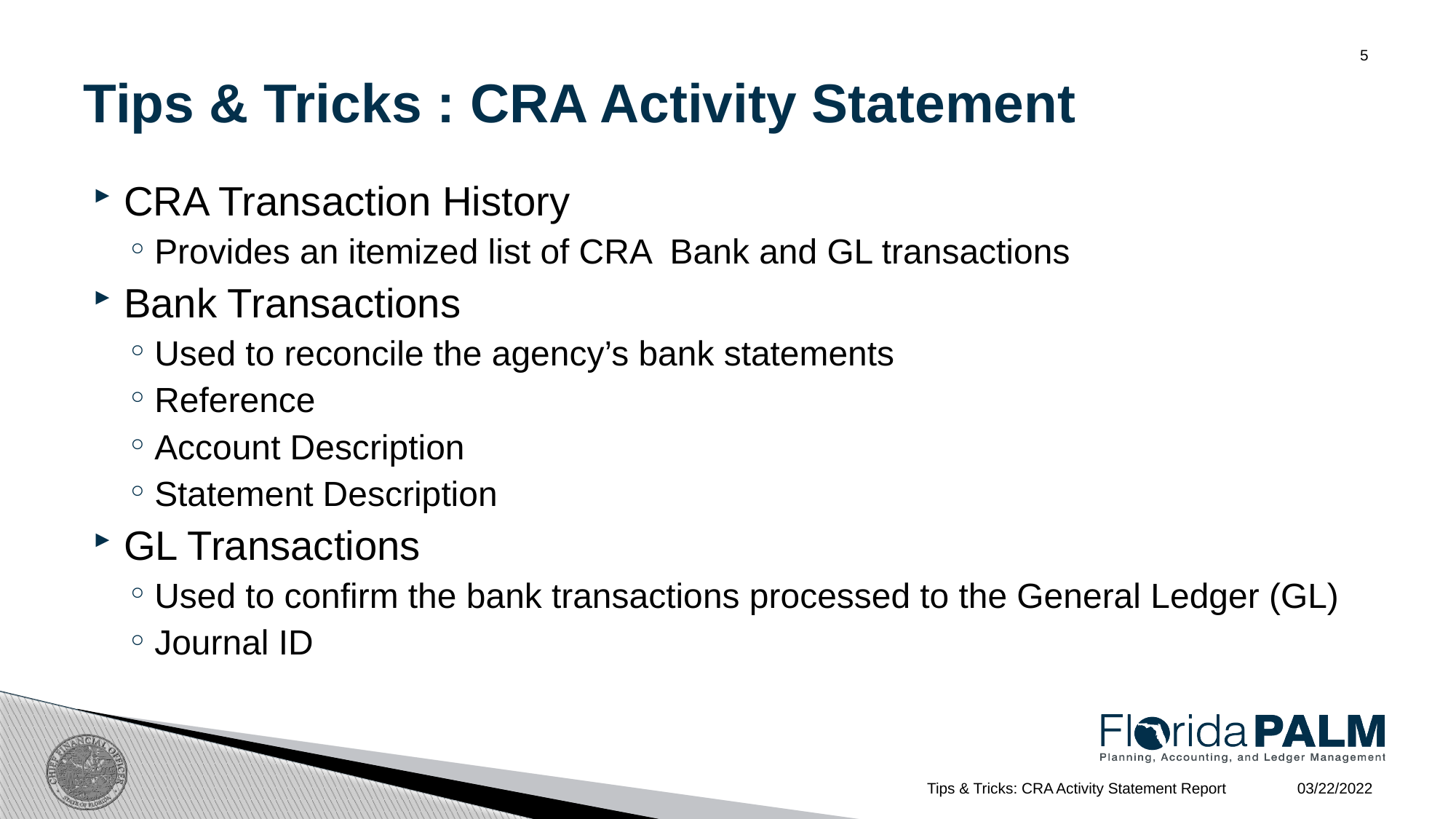

# Tips & Tricks : CRA Activity Statement
5
CRA Transaction History
Provides an itemized list of CRA  Bank and GL transactions
Bank Transactions
Used to reconcile the agency’s bank statements
Reference
Account Description
Statement Description
GL Transactions
Used to confirm the bank transactions processed to the General Ledger (GL)
Journal ID

03/22/2022
Tips & Tricks: CRA Activity Statement Report